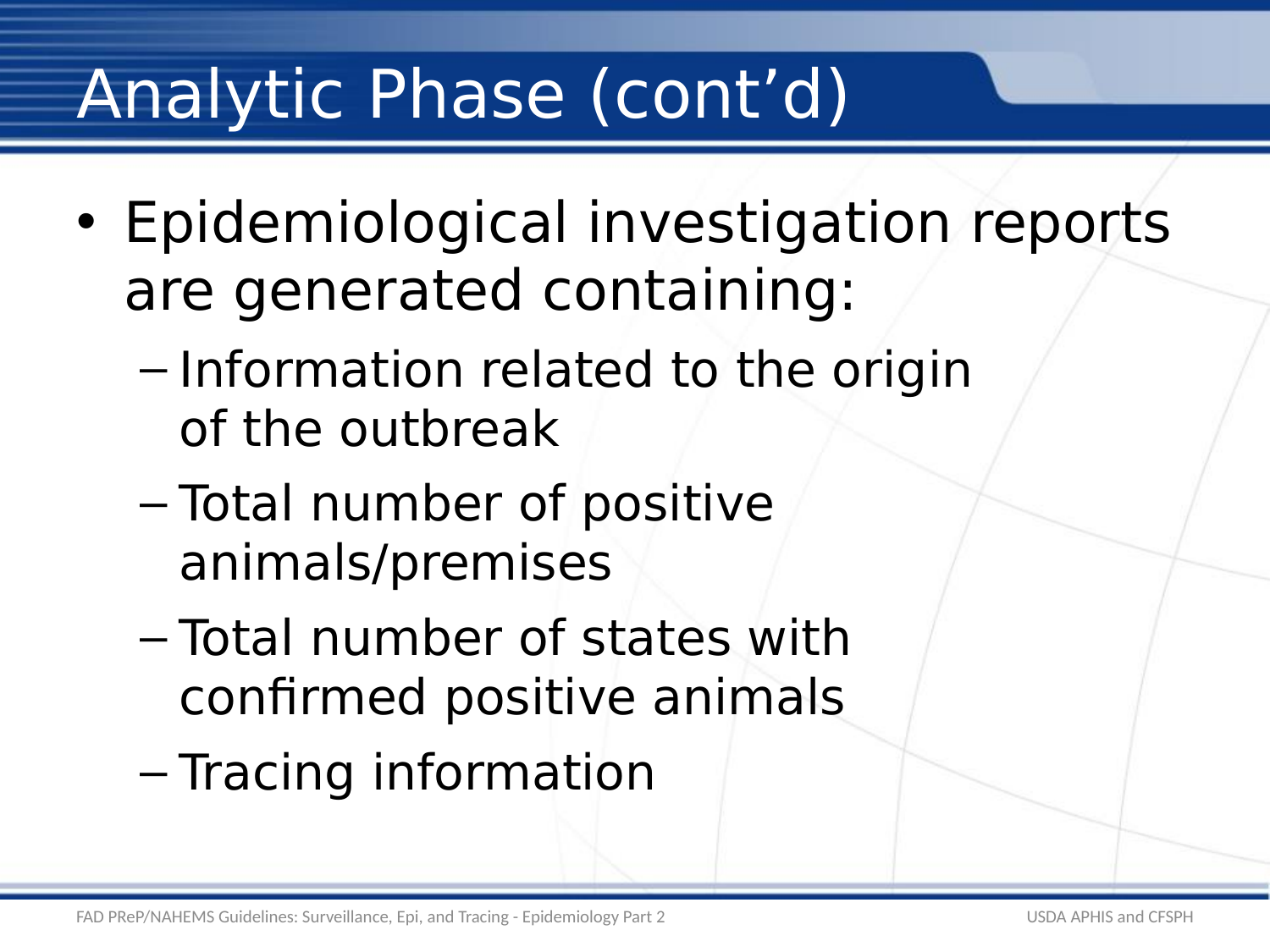

# Analytic Phase (cont’d)
Epidemiological investigation reports are generated containing:
Information related to the origin              of the outbreak
Total number of positive animals/premises
Total number of states with                 confirmed positive animals
Tracing information

FAD PReP/NAHEMS Guidelines: Surveillance, Epi, and Tracing - Epidemiology Part 2
USDA APHIS and CFSPH